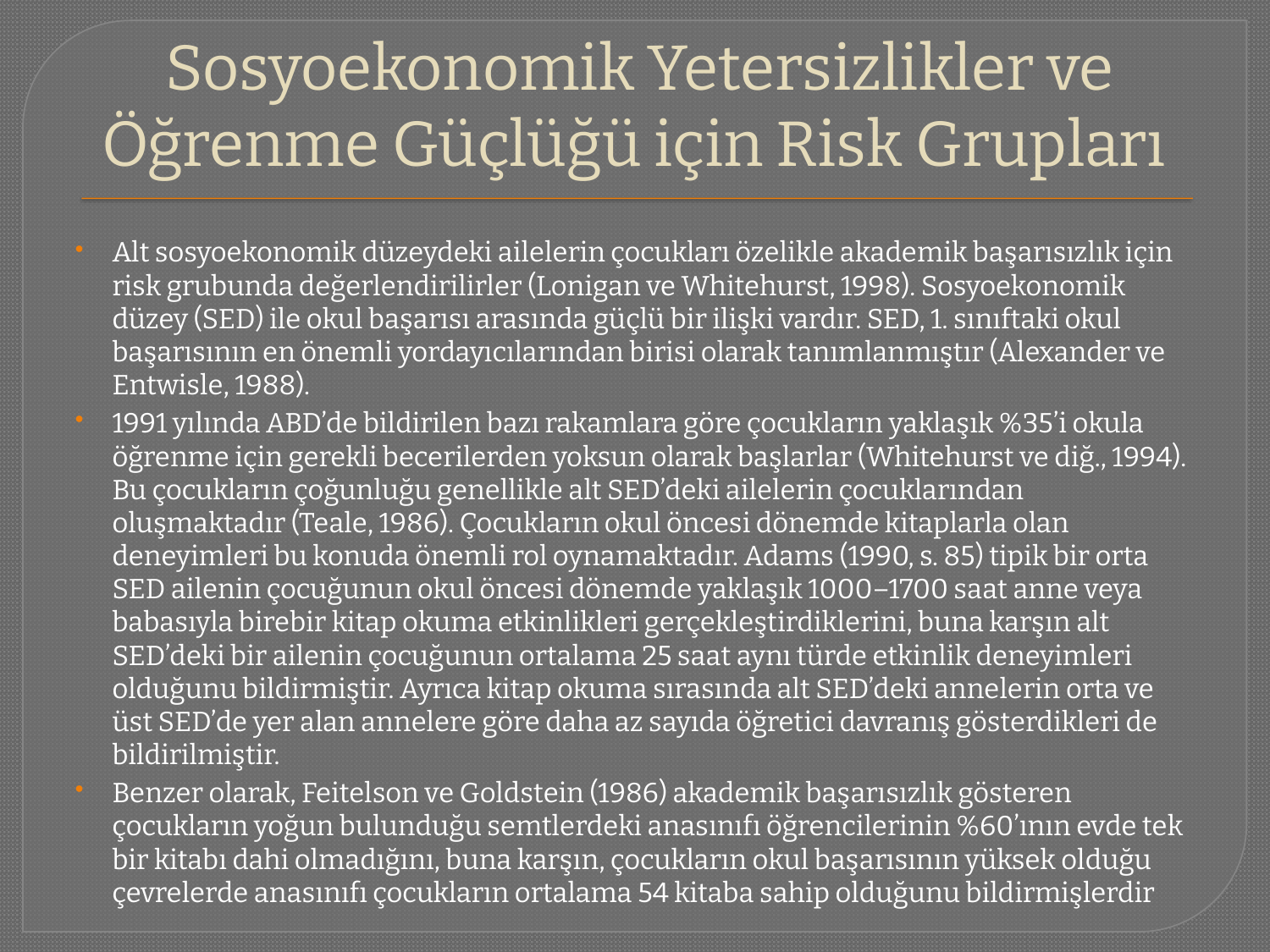

# Sosyoekonomik Yetersizlikler ve Öğrenme Güçlüğü için Risk Grupları
Alt sosyoekonomik düzeydeki ailelerin çocukları özelikle akademik başarısızlık için risk grubunda değerlendirilirler (Lonigan ve Whitehurst, 1998). Sosyoekonomik düzey (SED) ile okul başarısı arasında güçlü bir ilişki vardır. SED, 1. sınıftaki okul başarısının en önemli yordayıcılarından birisi olarak tanımlanmıştır (Alexander ve Entwisle, 1988).
1991 yılında ABD’de bildirilen bazı rakamlara göre çocukların yaklaşık %35’i okula öğrenme için gerekli becerilerden yoksun olarak başlarlar (Whitehurst ve diğ., 1994). Bu çocukların çoğunluğu genellikle alt SED’deki ailelerin çocuklarından oluşmaktadır (Teale, 1986). Çocukların okul öncesi dönemde kitaplarla olan deneyimleri bu konuda önemli rol oynamaktadır. Adams (1990, s. 85) tipik bir orta SED ailenin çocuğunun okul öncesi dönemde yaklaşık 1000–1700 saat anne veya babasıyla birebir kitap okuma etkinlikleri gerçekleştirdiklerini, buna karşın alt SED’deki bir ailenin çocuğunun ortalama 25 saat aynı türde etkinlik deneyimleri olduğunu bildirmiştir. Ayrıca kitap okuma sırasında alt SED’deki annelerin orta ve üst SED’de yer alan annelere göre daha az sayıda öğretici davranış gösterdikleri de bildirilmiştir.
Benzer olarak, Feitelson ve Goldstein (1986) akademik başarısızlık gösteren çocukların yoğun bulunduğu semtlerdeki anasınıfı öğrencilerinin %60’ının evde tek bir kitabı dahi olmadığını, buna karşın, çocukların okul başarısının yüksek olduğu çevrelerde anasınıfı çocukların ortalama 54 kitaba sahip olduğunu bildirmişlerdir